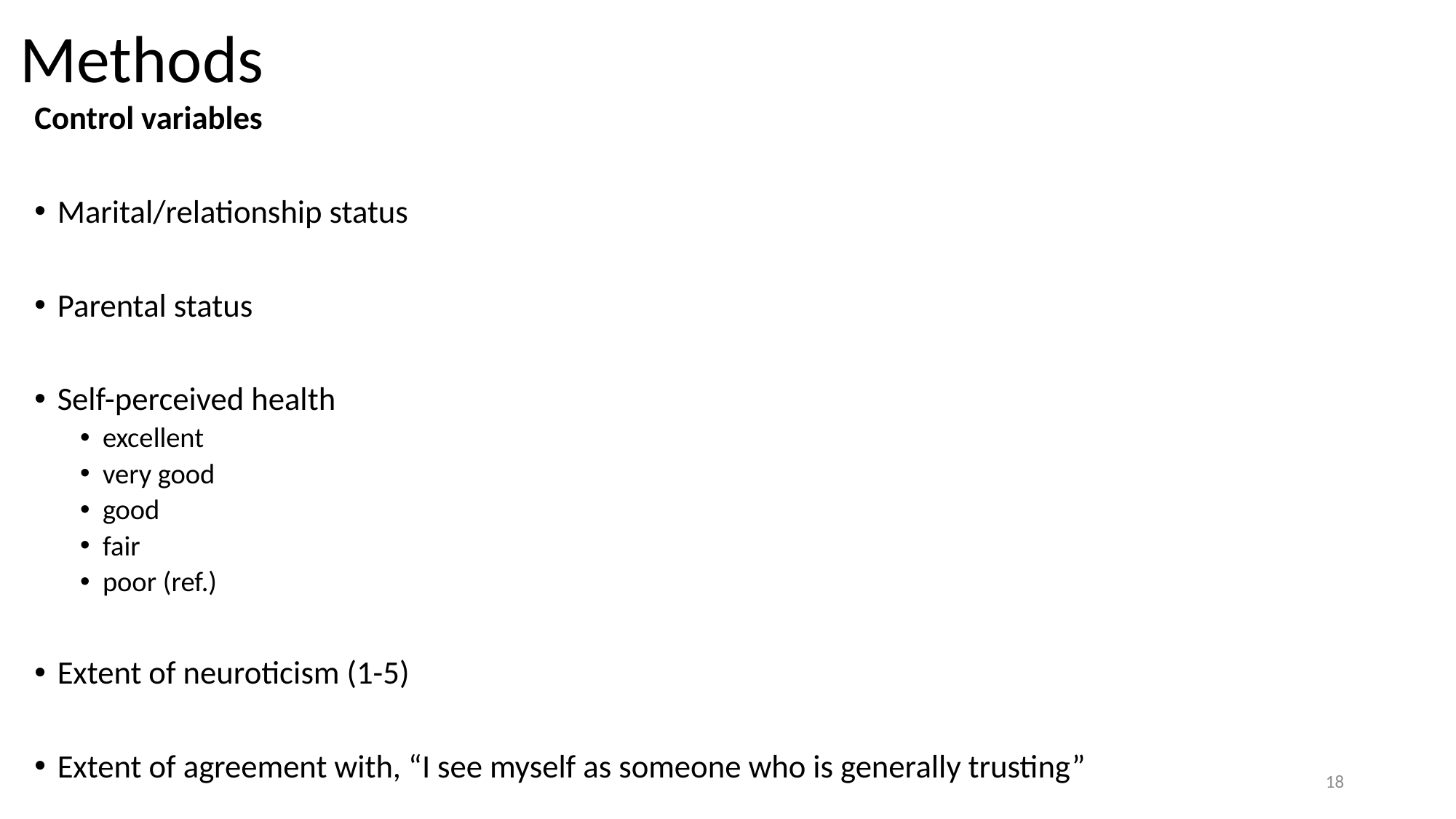

# Methods
Control variables

Marital/relationship status

Parental status

Self-perceived health
excellent
very good
good
fair
poor (ref.)

Extent of neuroticism (1-5)

Extent of agreement with, “I see myself as someone who is generally trusting”

18